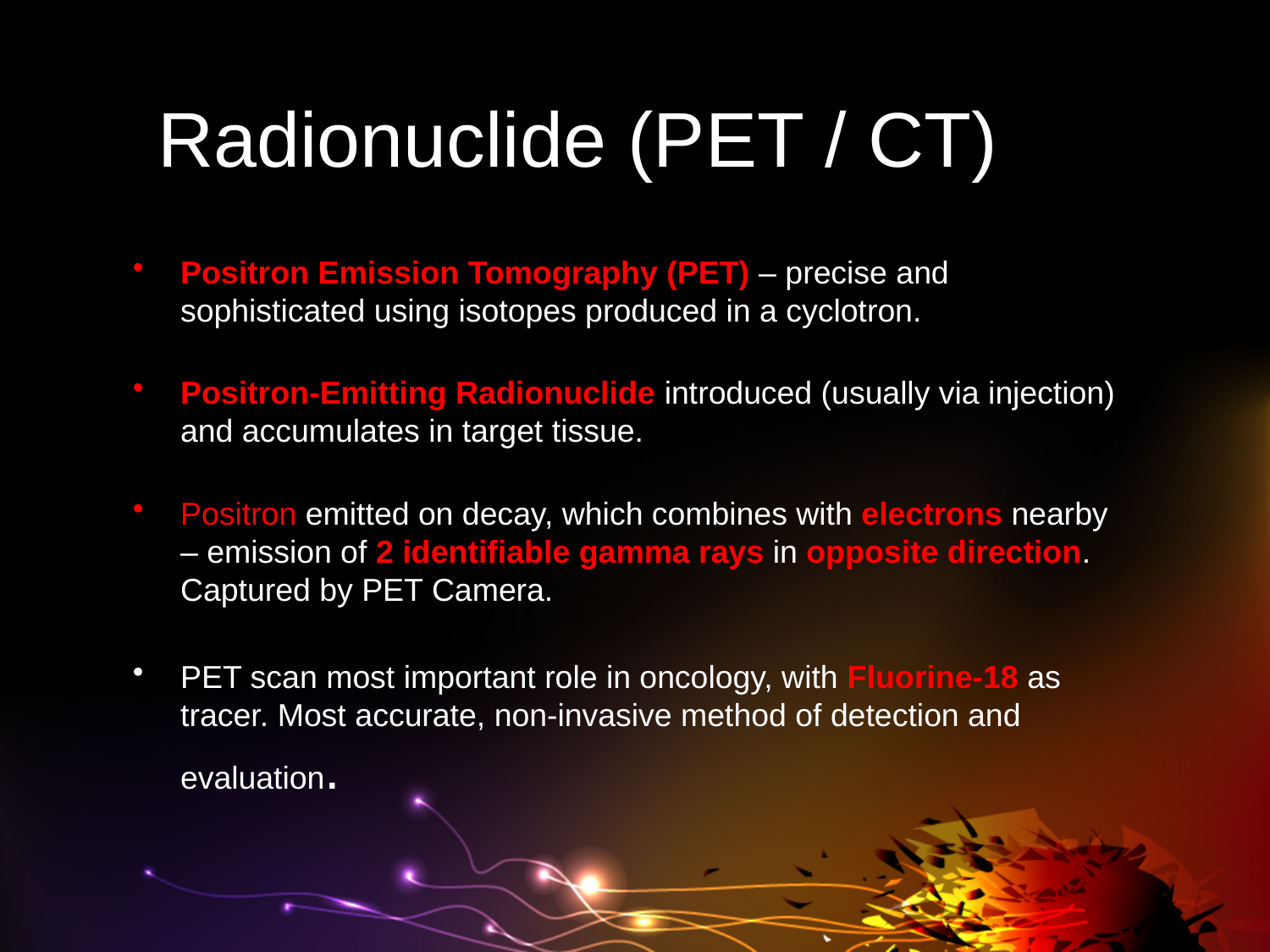

# Radionuclide (PET / CT)
Positron Emission Tomography (PET) – precise and sophisticated using isotopes produced in a cyclotron.
Positron-Emitting Radionuclide introduced (usually via injection) and accumulates in target tissue.
Positron emitted on decay, which combines with electrons nearby – emission of 2 identifiable gamma rays in opposite direction. Captured by PET Camera.
PET scan most important role in oncology, with Fluorine-18 as tracer. Most accurate, non-invasive method of detection and evaluation.